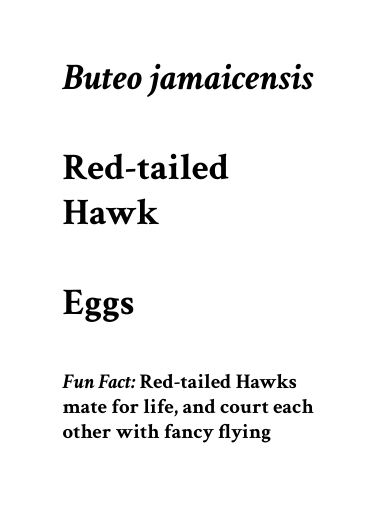

Buteo jamaicensis

Red-tailed Hawk

Eggs

Fun Fact: Red-tailed Hawks mate for life, and court each other with fancy flying